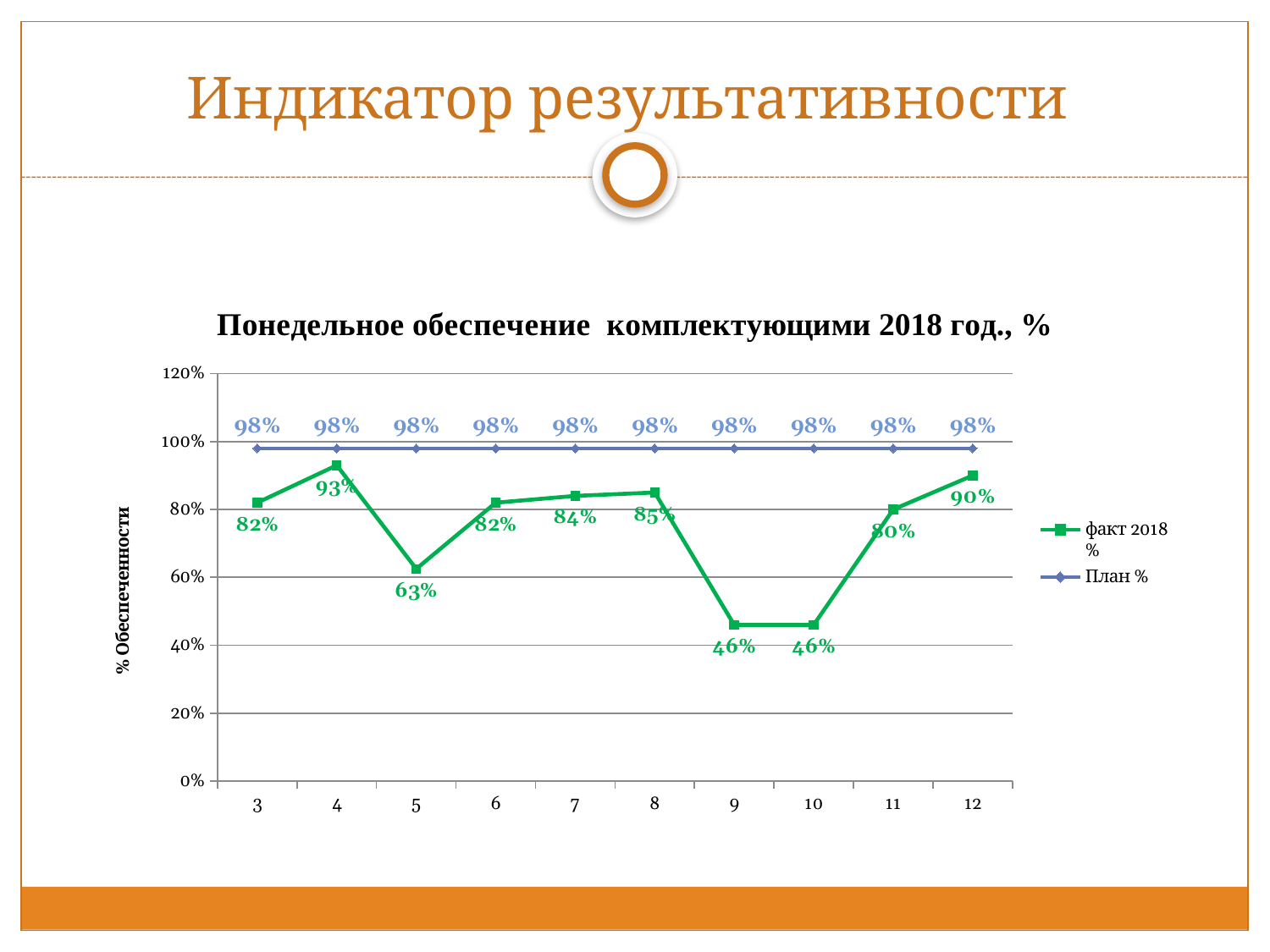

# Индикатор результативности

### Chart: Понедельное обеспечение  комплектующими 2018 год., %

| Category | факт 2018
% | План %  |
|---|---|---|
| 3 | 0.8200000000000001 | 0.98 |
| 4 | 0.93 | 0.98 |
| 5 | 0.6250000000000001 | 0.98 |
| 6 | 0.8200000000000001 | 0.98 |
| 7 | 0.8400000000000001 | 0.98 |
| 8 | 0.8500000000000001 | 0.98 |
| 9 | 0.46 | 0.98 |
| 10 | 0.46 | 0.98 |
| 11 | 0.8 | 0.98 |
| 12 | 0.9 | 0.98 |